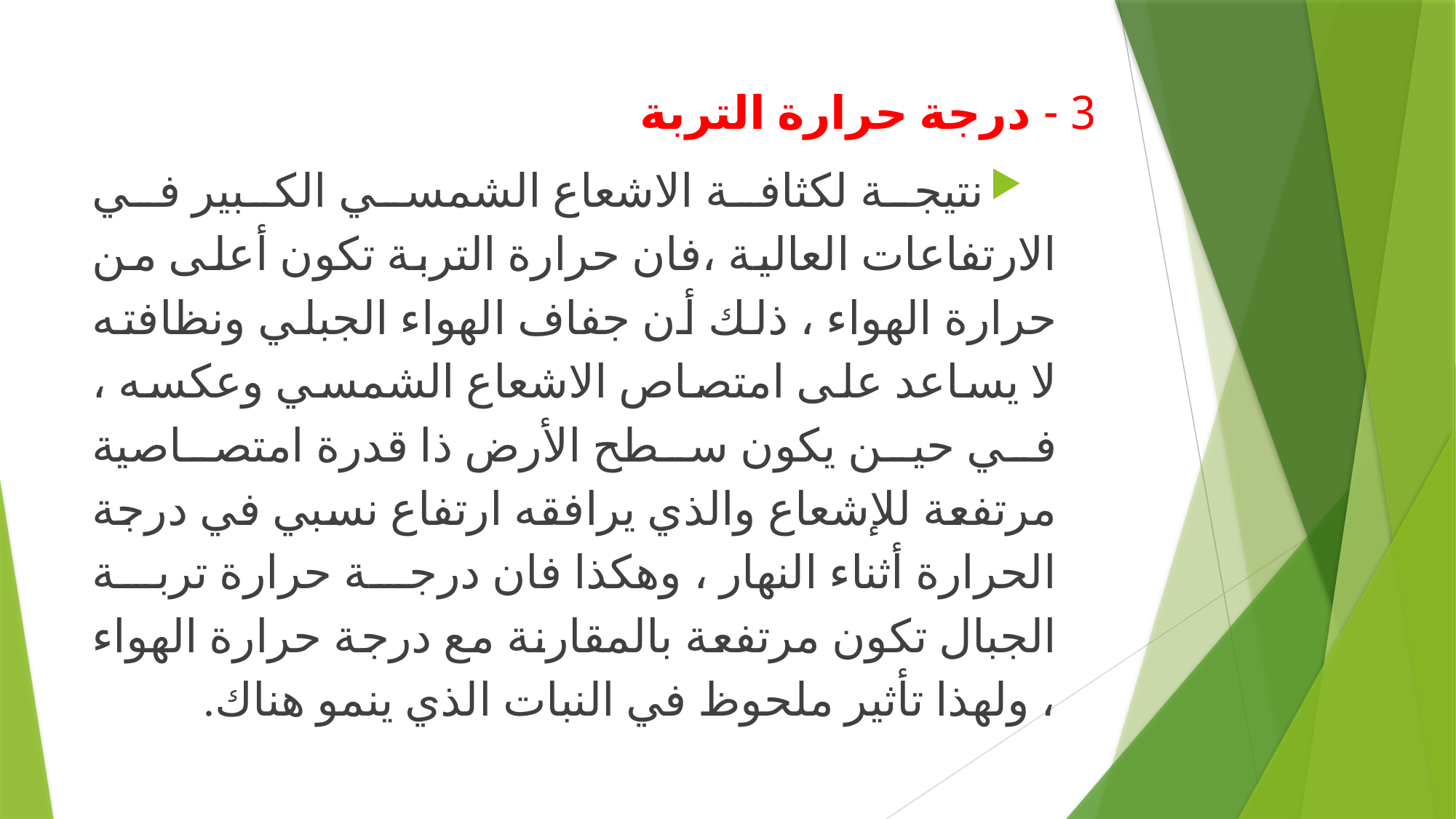

3 - درجة حرارة التربة
نتيجة لكثافة الاشعاع الشمسي الكبير في الارتفاعات العالية ،فان حرارة التربة تكون أعلى من حرارة الهواء ، ذلك أن جفاف الهواء الجبلي ونظافته لا يساعد على امتصاص الاشعاع الشمسي وعكسه ، في حين يكون سطح الأرض ذا قدرة امتصاصية مرتفعة للإشعاع والذي يرافقه ارتفاع نسبي في درجة الحرارة أثناء النهار ، وهكذا فان درجة حرارة تربة الجبال تكون مرتفعة بالمقارنة مع درجة حرارة الهواء ، ولهذا تأثير ملحوظ في النبات الذي ينمو هناك.